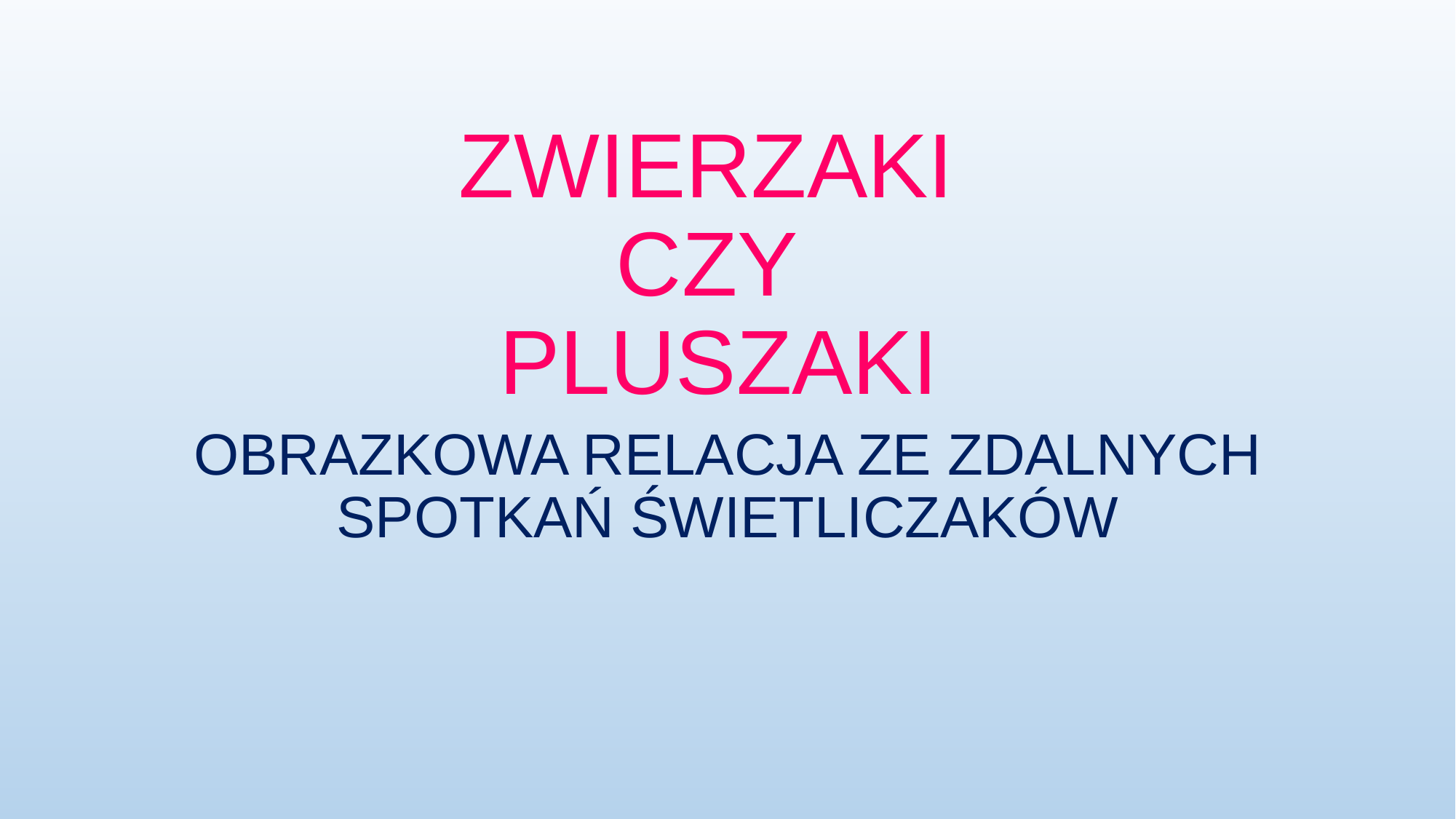

# ZWIERZAKI CZY PLUSZAKI
OBRAZKOWA RELACJA ZE ZDALNYCH SPOTKAŃ ŚWIETLICZAKÓW